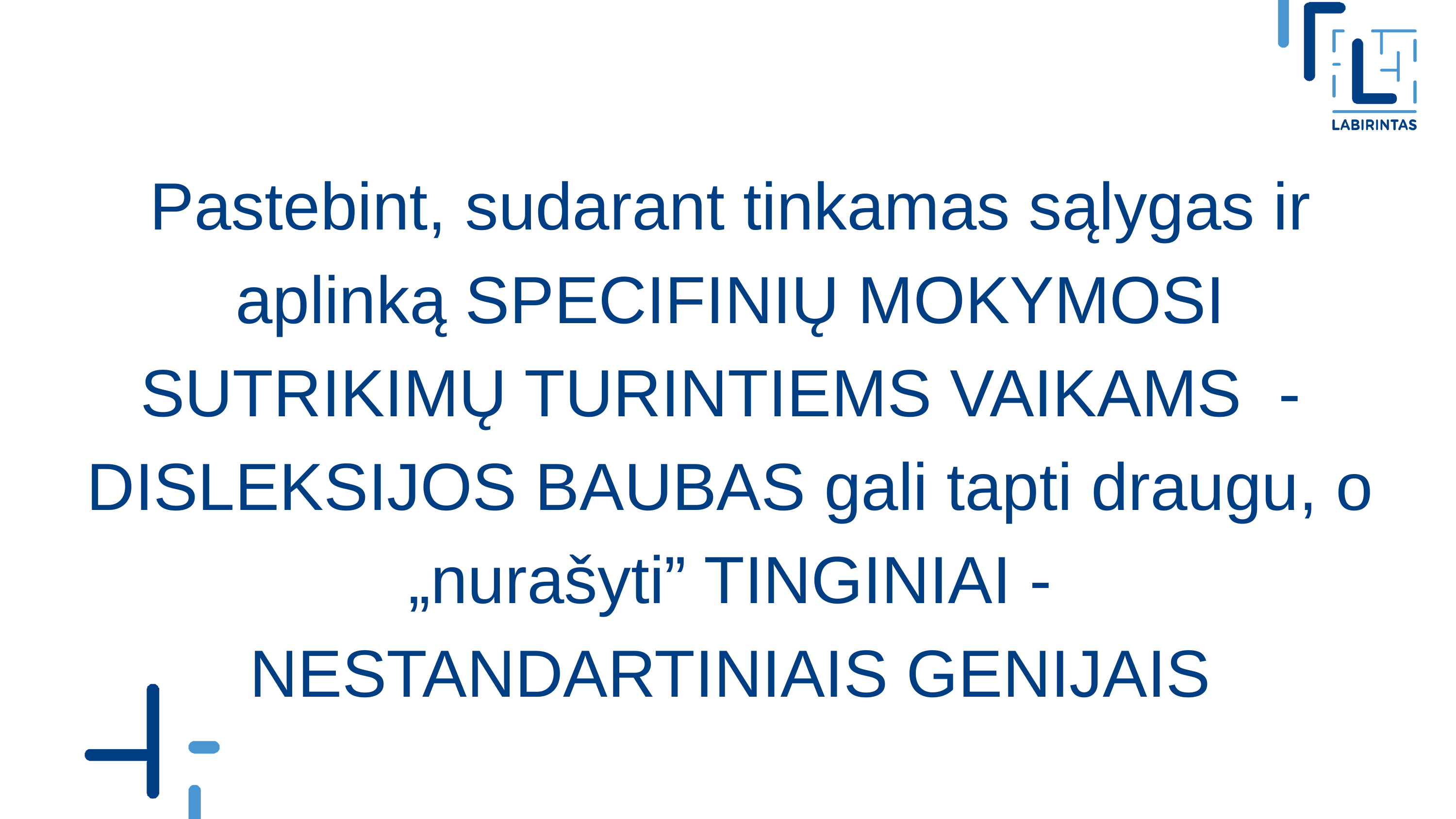

Pastebint, sudarant tinkamas sąlygas ir aplinką SPECIFINIŲ MOKYMOSI SUTRIKIMŲ TURINTIEMS VAIKAMS  -
DISLEKSIJOS BAUBAS gali tapti draugu, o „nurašyti” TINGINIAI - NESTANDARTINIAIS GENIJAIS